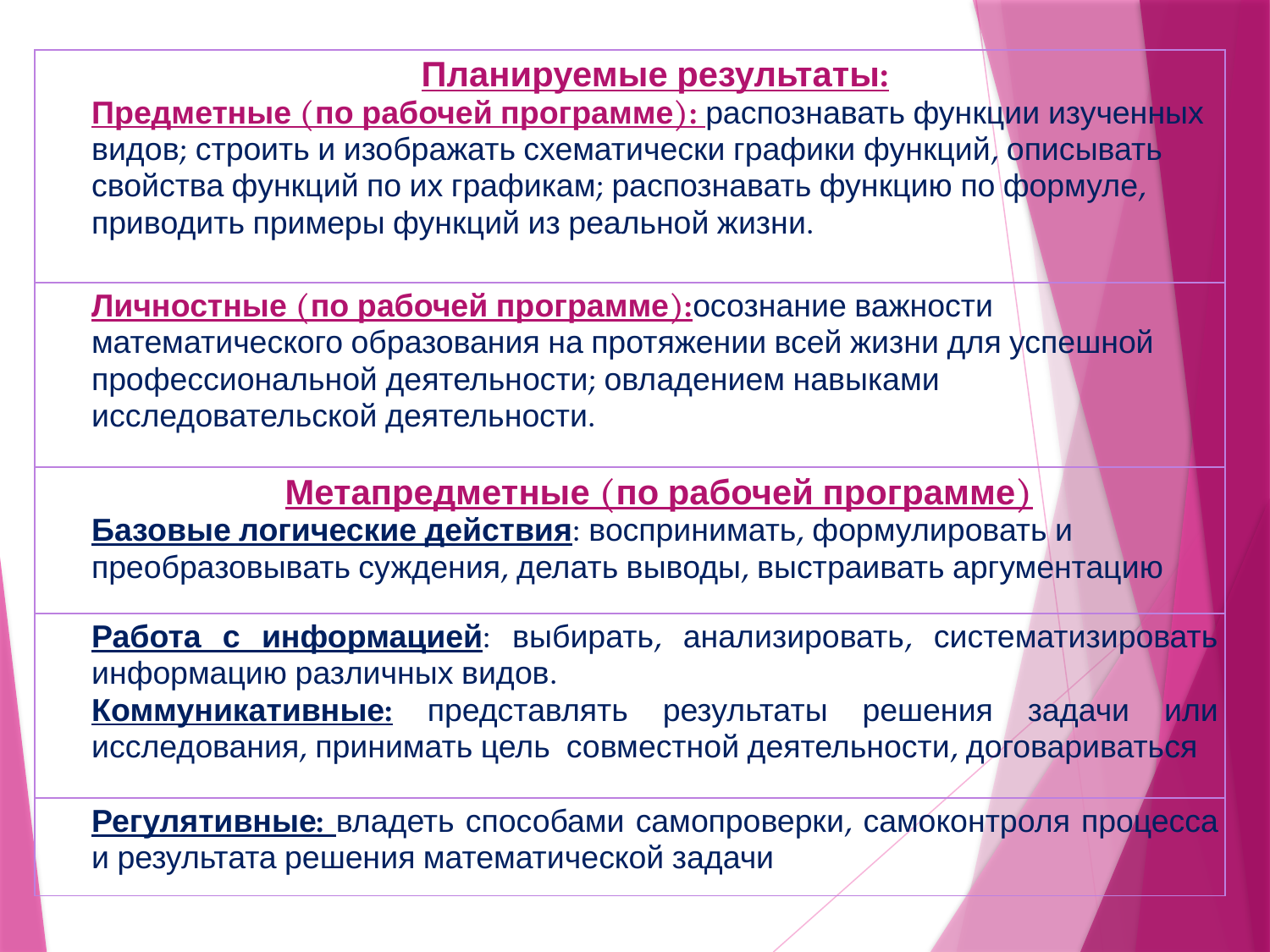

| Планируемые результаты: Предметные (по рабочей программе): распознавать функции изученных видов; строить и изображать схематически графики функций, описывать свойства функций по их графикам; распознавать функцию по формуле, приводить примеры функций из реальной жизни. |
| --- |
| Личностные (по рабочей программе):осознание важности математического образования на протяжении всей жизни для успешной профессиональной деятельности; овладением навыками исследовательской деятельности. |
| Метапредметные (по рабочей программе) Базовые логические действия: воспринимать, формулировать и преобразовывать суждения, делать выводы, выстраивать аргументацию |
| Работа с информацией: выбирать, анализировать, систематизировать информацию различных видов. Коммуникативные: представлять результаты решения задачи или исследования, принимать цель совместной деятельности, договариваться |
| Регулятивные: владеть способами самопроверки, самоконтроля процесса и результата решения математической задачи |